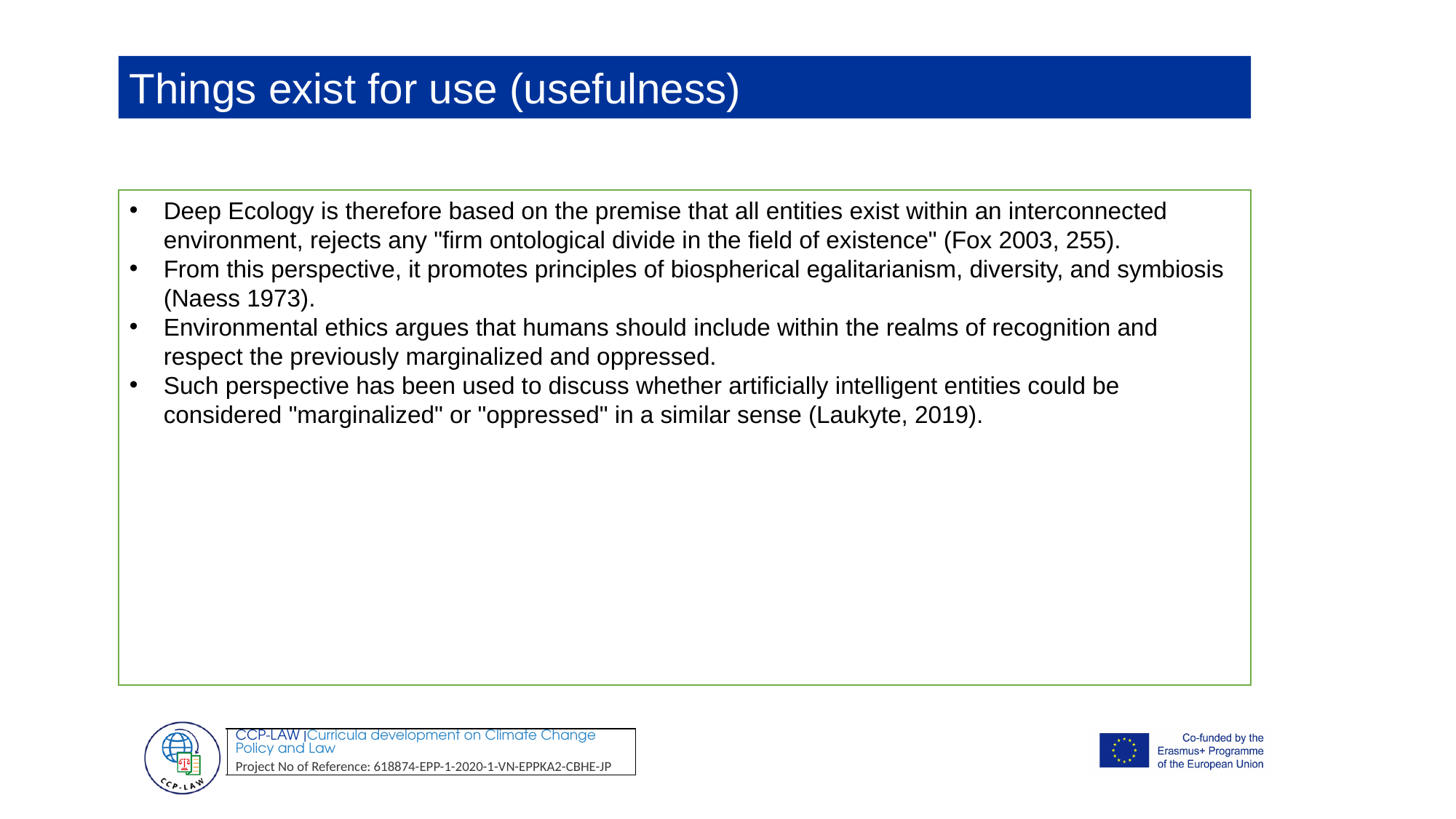

Things exist for use (usefulness)

Deep Ecology is therefore based on the premise that all entities exist within an interconnected environment, rejects any "firm ontological divide in the field of existence" (Fox 2003, 255).
From this perspective, it promotes principles of biospherical egalitarianism, diversity, and symbiosis (Naess 1973).
Environmental ethics argues that humans should include within the realms of recognition and respect the previously marginalized and oppressed.
Such perspective has been used to discuss whether artificially intelligent entities could be considered "marginalized" or "oppressed" in a similar sense (Laukyte, 2019).